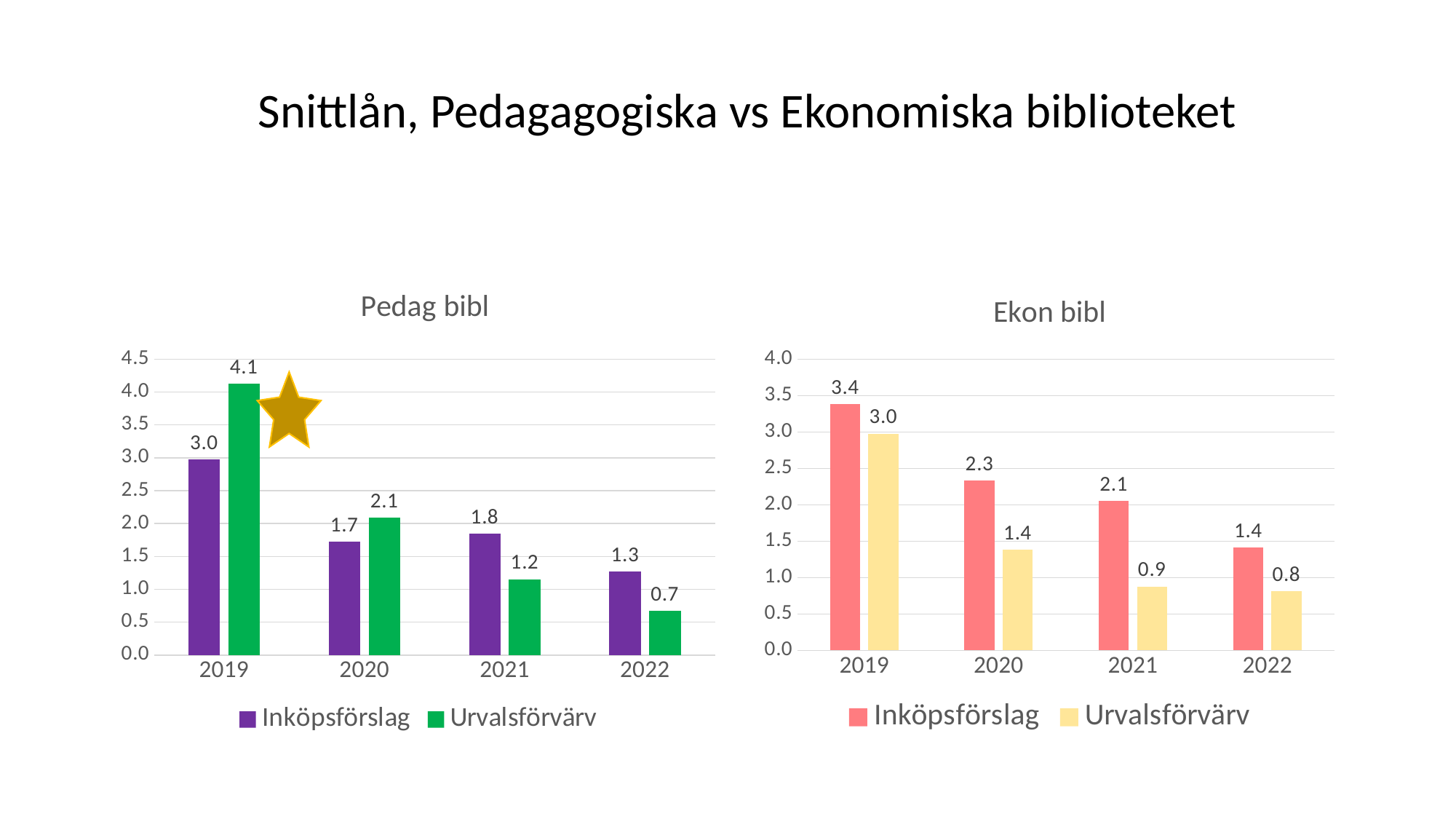

# Snittlån, Pedagagogiska vs Ekonomiska biblioteket

### Chart: Ekon bibl

| Category | Inköpsförslag | Urvalsförvärv |
|---|---|---|
| 2019 | 3.3820224719101124 | 2.9791666666666665 |
| 2020 | 2.3302325581395347 | 1.3813813813813813 |
| 2021 | 2.05607476635514 | 0.877906976744186 |
| 2022 | 1.4092664092664093 | 0.8119122257053292 |

### Chart: Pedag bibl

| Category | Inköpsförslag | Urvalsförvärv |
|---|---|---|
| 2019 | 2.9789473684210526 | 4.122093023255814 |
| 2020 | 1.7254901960784315 | 2.085714285714286 |
| 2021 | 1.8431372549019607 | 1.1530343007915567 |
| 2022 | 1.2692307692307692 | 0.6707317073170732 |